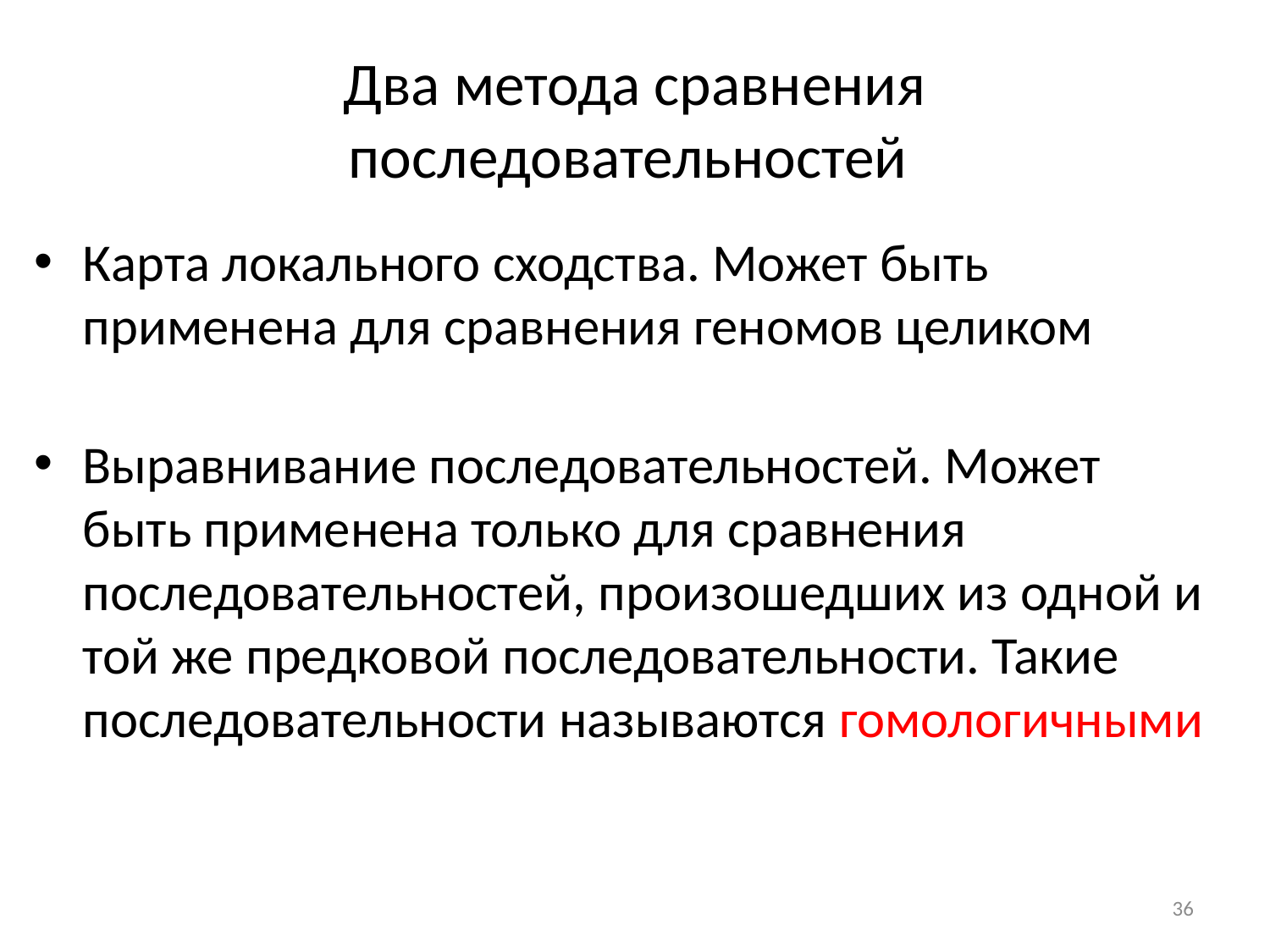

# Два метода сравнения последовательностей
Карта локального сходства. Может быть применена для сравнения геномов целиком
Выравнивание последовательностей. Может быть применена только для сравнения последовательностей, произошедших из одной и той же предковой последовательности. Такие последовательности называются гомологичными
36